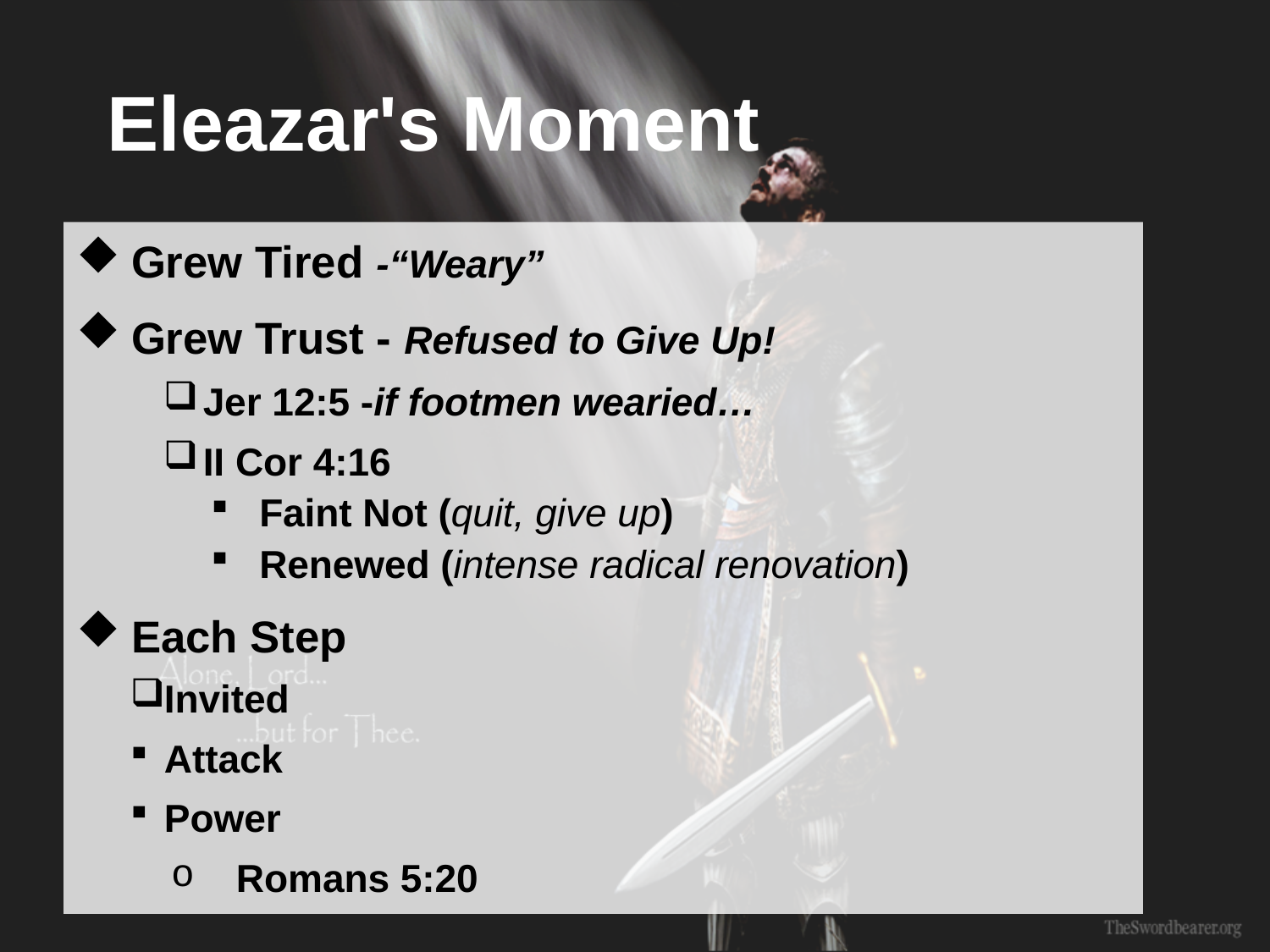

# Eleazar's Moment
Grew Tired -“Weary”
Grew Trust - Refused to Give Up!
 Jer 12:5 -if footmen wearied…
 II Cor 4:16
Faint Not (quit, give up)
Renewed (intense radical renovation)
Each Step
Invited
Attack
Power
 Romans 5:20